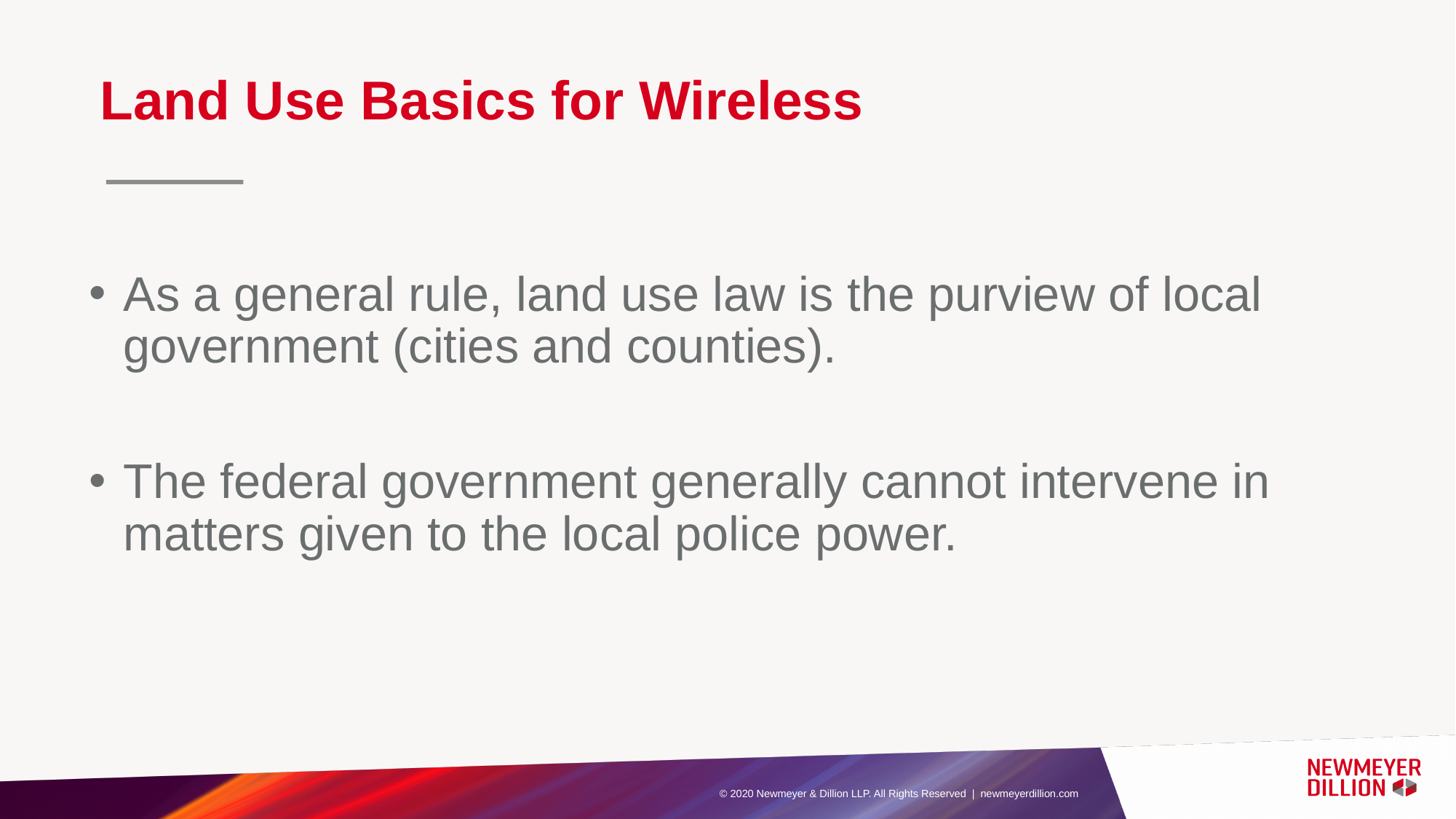

# Land Use Basics for Wireless
As a general rule, land use law is the purview of local government (cities and counties).

The federal government generally cannot intervene in matters given to the local police power.